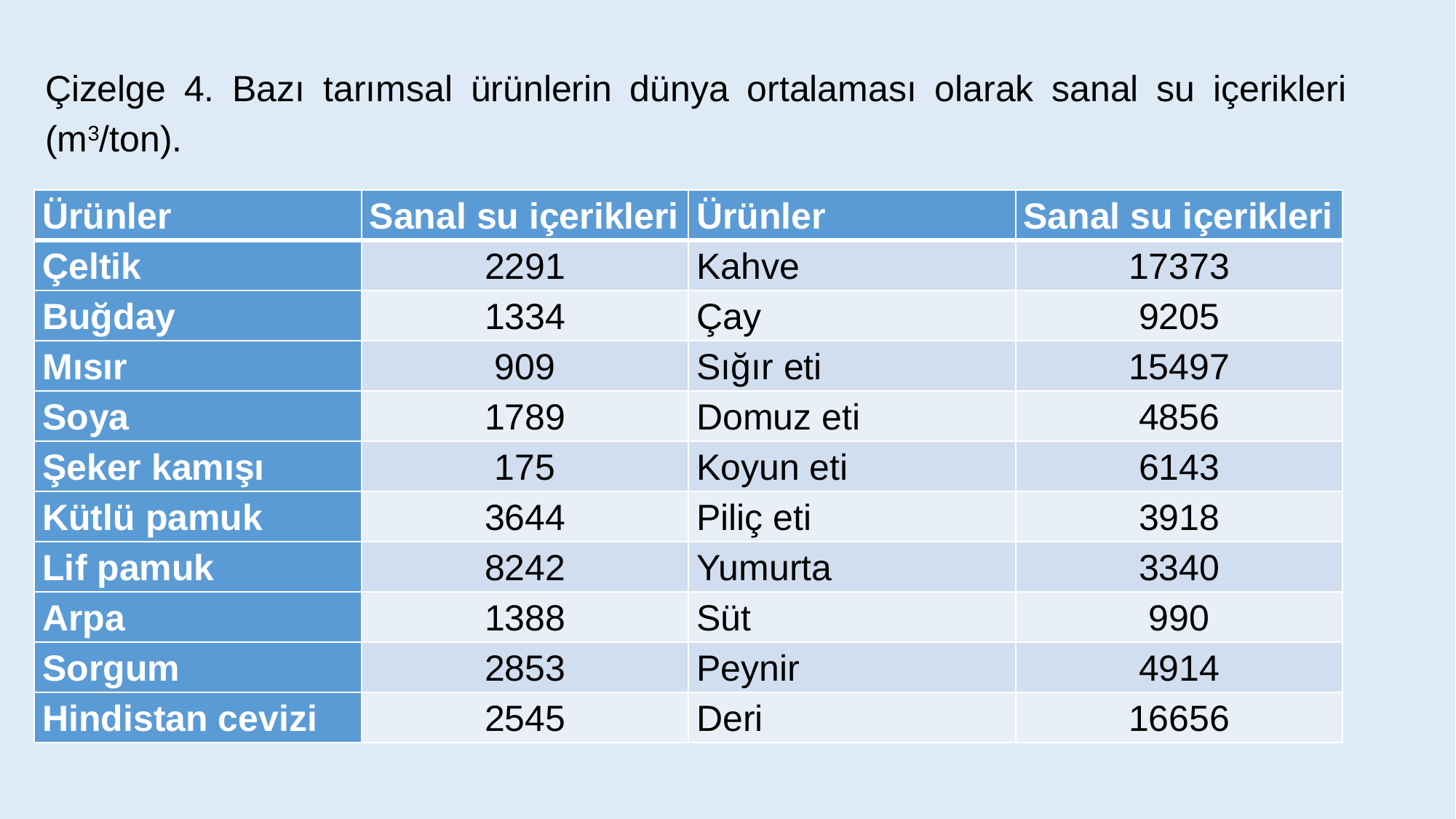

Çizelge 4. Bazı tarımsal ürünlerin dünya ortalaması olarak sanal su içerikleri (m3/ton).
| Ürünler | Sanal su içerikleri | Ürünler | Sanal su içerikleri |
| --- | --- | --- | --- |
| Çeltik | 2291 | Kahve | 17373 |
| Buğday | 1334 | Çay | 9205 |
| Mısır | 909 | Sığır eti | 15497 |
| Soya | 1789 | Domuz eti | 4856 |
| Şeker kamışı | 175 | Koyun eti | 6143 |
| Kütlü pamuk | 3644 | Piliç eti | 3918 |
| Lif pamuk | 8242 | Yumurta | 3340 |
| Arpa | 1388 | Süt | 990 |
| Sorgum | 2853 | Peynir | 4914 |
| Hindistan cevizi | 2545 | Deri | 16656 |